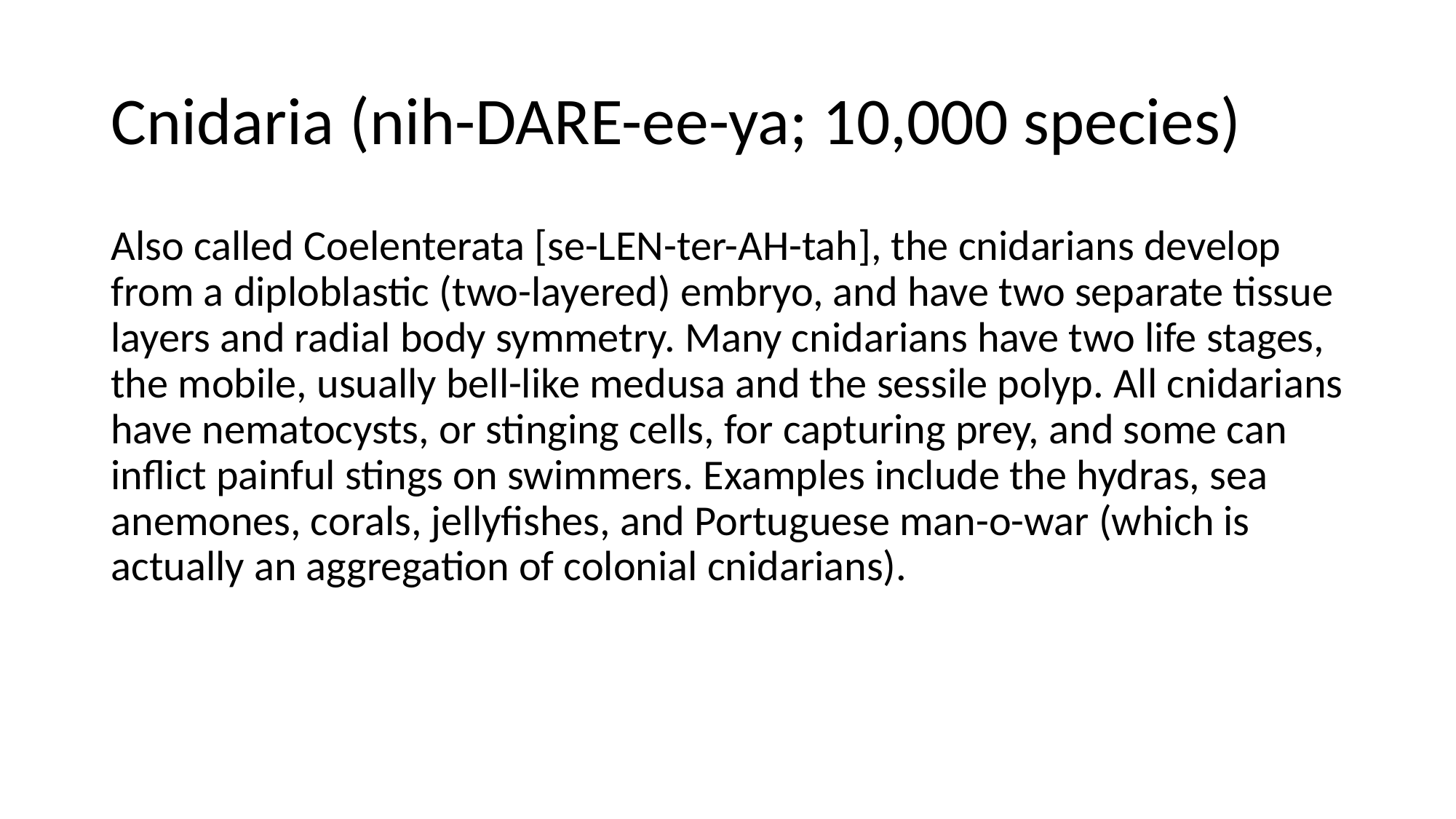

# Cnidaria (nih-DARE-ee-ya; 10,000 species)
Also called Coelenterata [se-LEN-ter-AH-tah], the cnidarians develop from a diploblastic (two-layered) embryo, and have two separate tissue layers and radial body symmetry. Many cnidarians have two life stages, the mobile, usually bell-like medusa and the sessile polyp. All cnidarians have nematocysts, or stinging cells, for capturing prey, and some can inflict painful stings on swimmers. Examples include the hydras, sea anemones, corals, jellyfishes, and Portuguese man-o-war (which is actually an aggregation of colonial cnidarians).